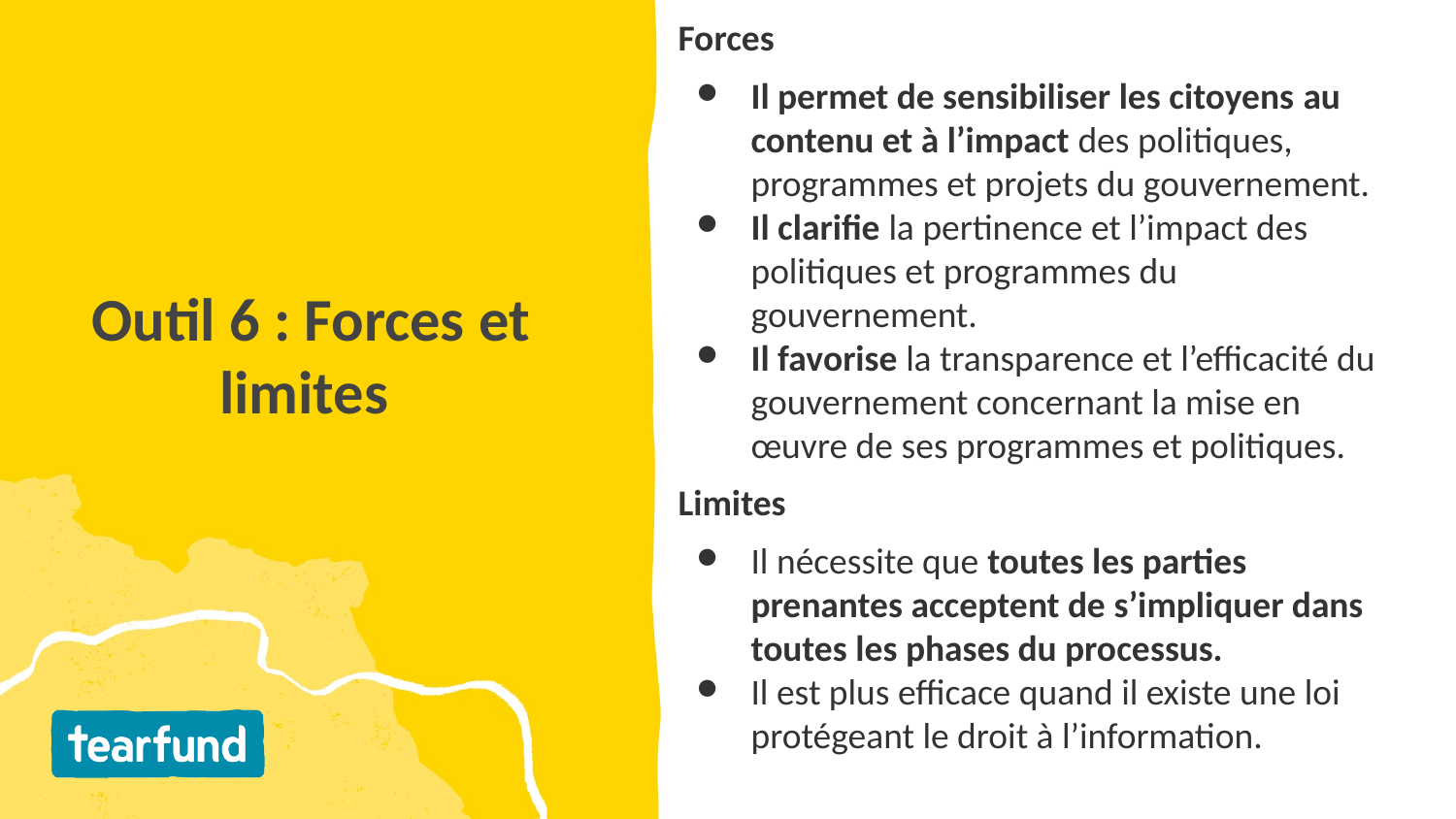

Forces
Il permet de sensibiliser les citoyens au contenu et à l’impact des politiques, programmes et projets du gouvernement.
Il clarifie la pertinence et l’impact des politiques et programmes du gouvernement.
Il favorise la transparence et l’efficacité du gouvernement concernant la mise en œuvre de ses programmes et politiques.
Limites
Il nécessite que toutes les parties prenantes acceptent de s’impliquer dans toutes les phases du processus.
Il est plus efficace quand il existe une loi protégeant le droit à l’information.

# Outil 6 : Forces et limites